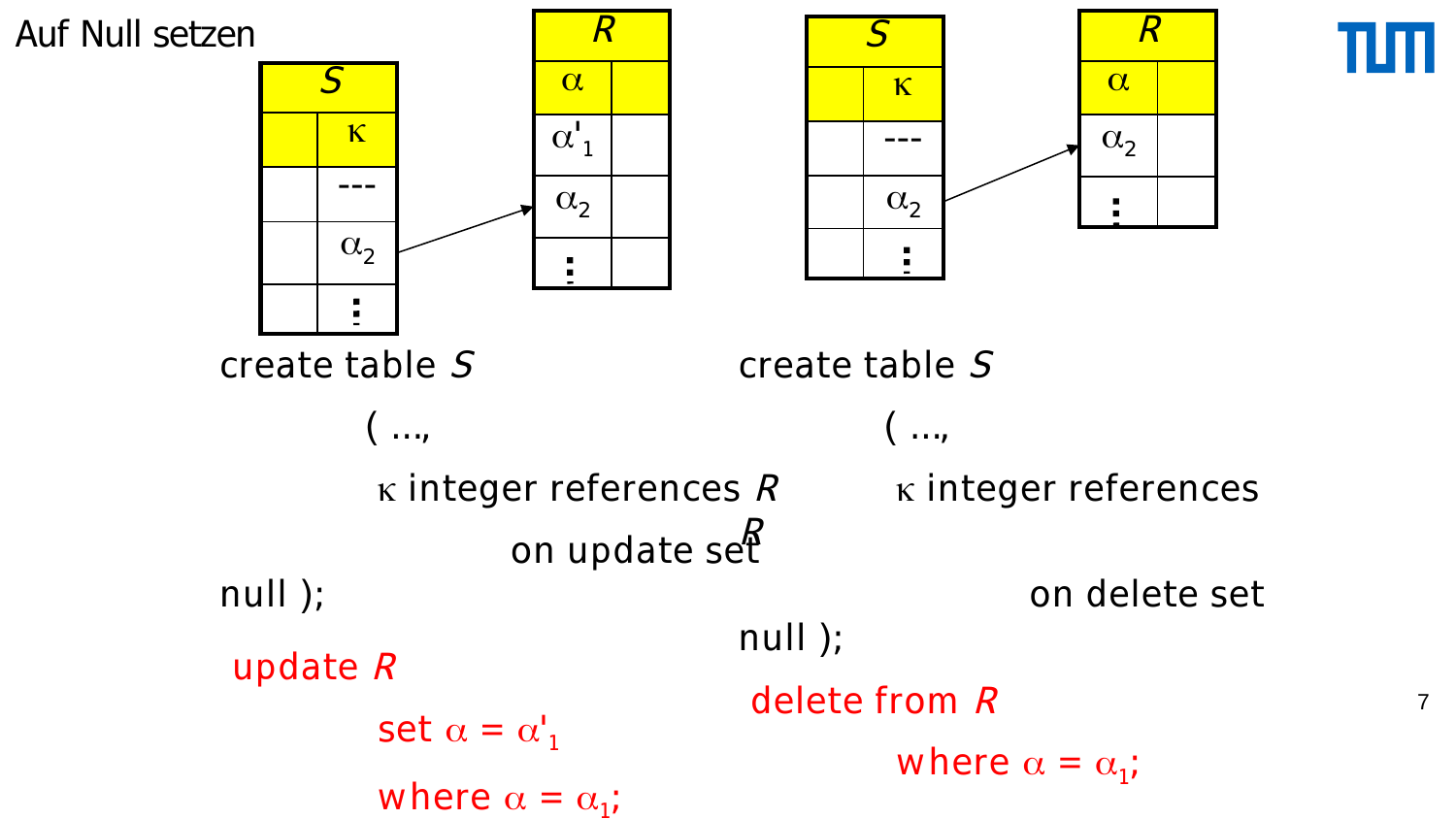

Auf Null setzen
| R |  |
| --- | --- |
| α |  |
| α'1 |  |
| α2 |  |
|  |  |
| R |  |
| --- | --- |
| α |  |
| α2 |  |
|  |  |
| S |  |
| --- | --- |
|  | κ |
|  | --- |
|  | α2 |
|  |  |
| S |  |
| --- | --- |
|  | κ |
|  | --- |
|  | α2 |
|  |  |

create table S
	( ...,
	 κ integer references R
		on update set null );
create table S
	( ...,
	 κ integer references R
		on delete set null );
update R
	set α = α'1
	where α = α1;
delete from R
	where α = α1;
7